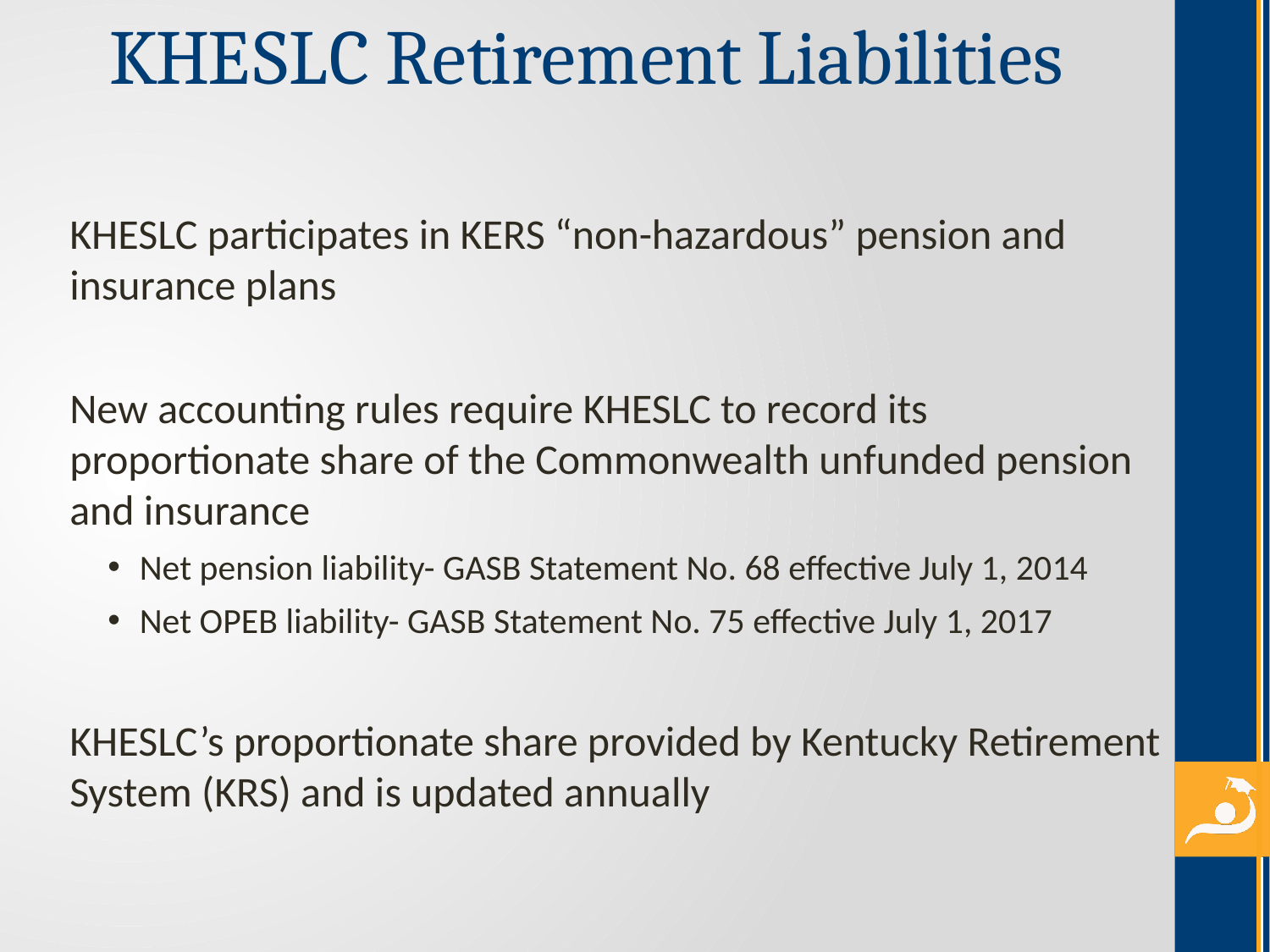

KHESLC Retirement Liabilities

KHESLC participates in KERS “non-hazardous” pension and insurance plans

New accounting rules require KHESLC to record its proportionate share of the Commonwealth unfunded pension and insurance
Net pension liability- GASB Statement No. 68 effective July 1, 2014
Net OPEB liability- GASB Statement No. 75 effective July 1, 2017

KHESLC’s proportionate share provided by Kentucky Retirement System (KRS) and is updated annually